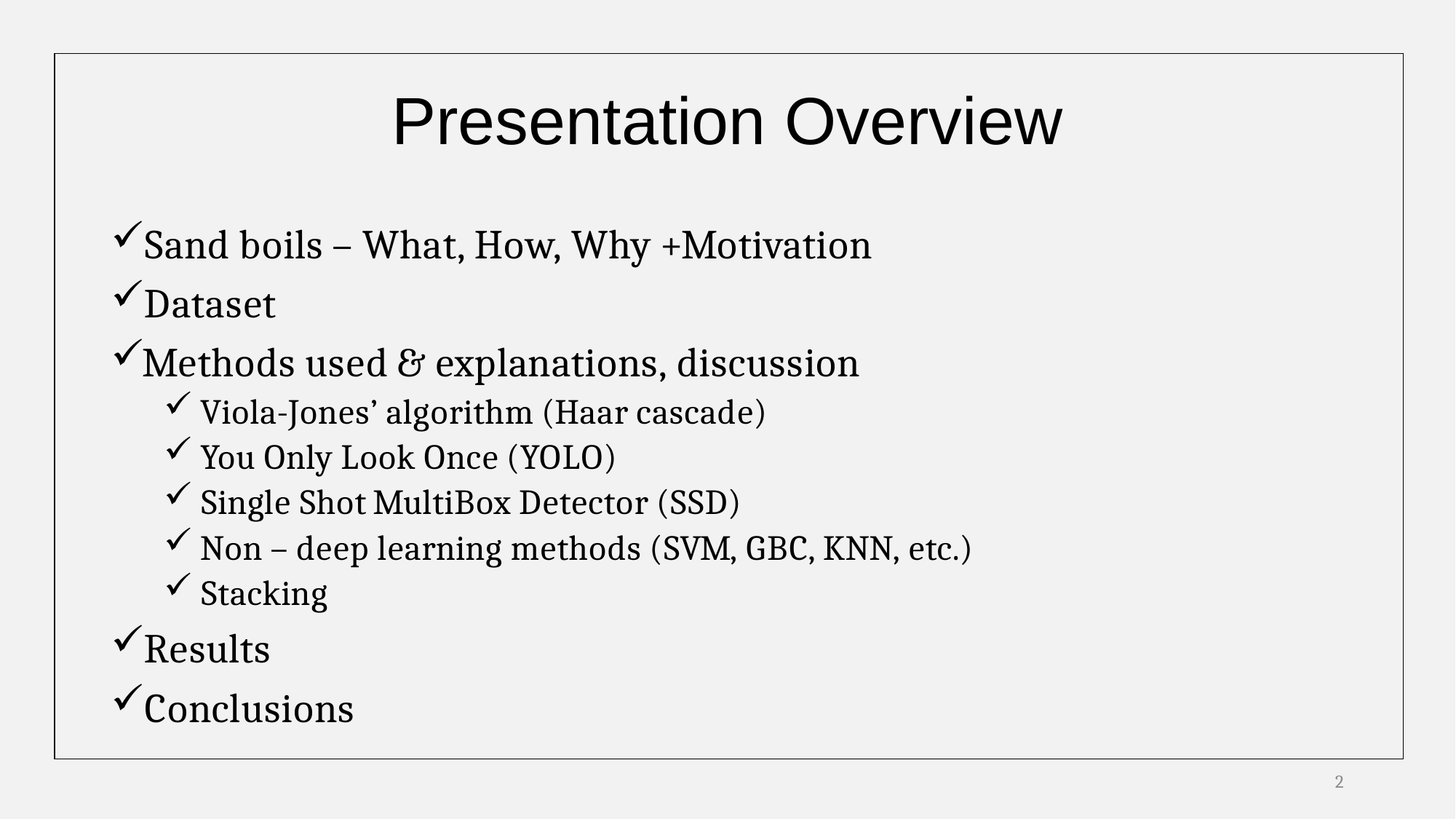

# Presentation Overview

Sand boils – What, How, Why +Motivation
Dataset
Methods used & explanations, discussion
 Viola-Jones’ algorithm (Haar cascade)
 You Only Look Once (YOLO)
 Single Shot MultiBox Detector (SSD)
 Non – deep learning methods (SVM, GBC, KNN, etc.)
 Stacking
Results
Conclusions

2